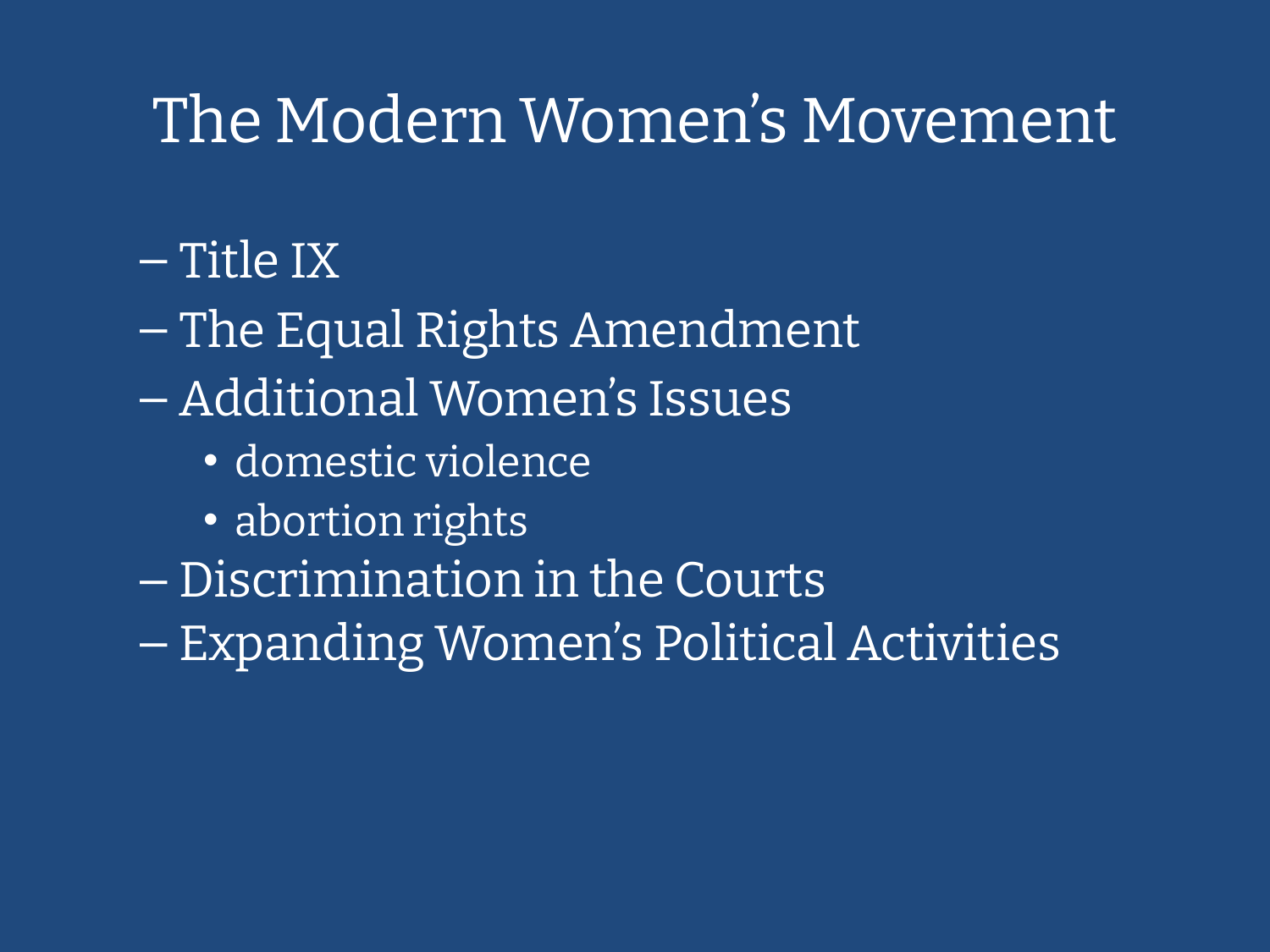

# The Modern Women’s Movement
Title IX
The Equal Rights Amendment
Additional Women’s Issues
domestic violence
abortion rights
Discrimination in the Courts
Expanding Women’s Political Activities